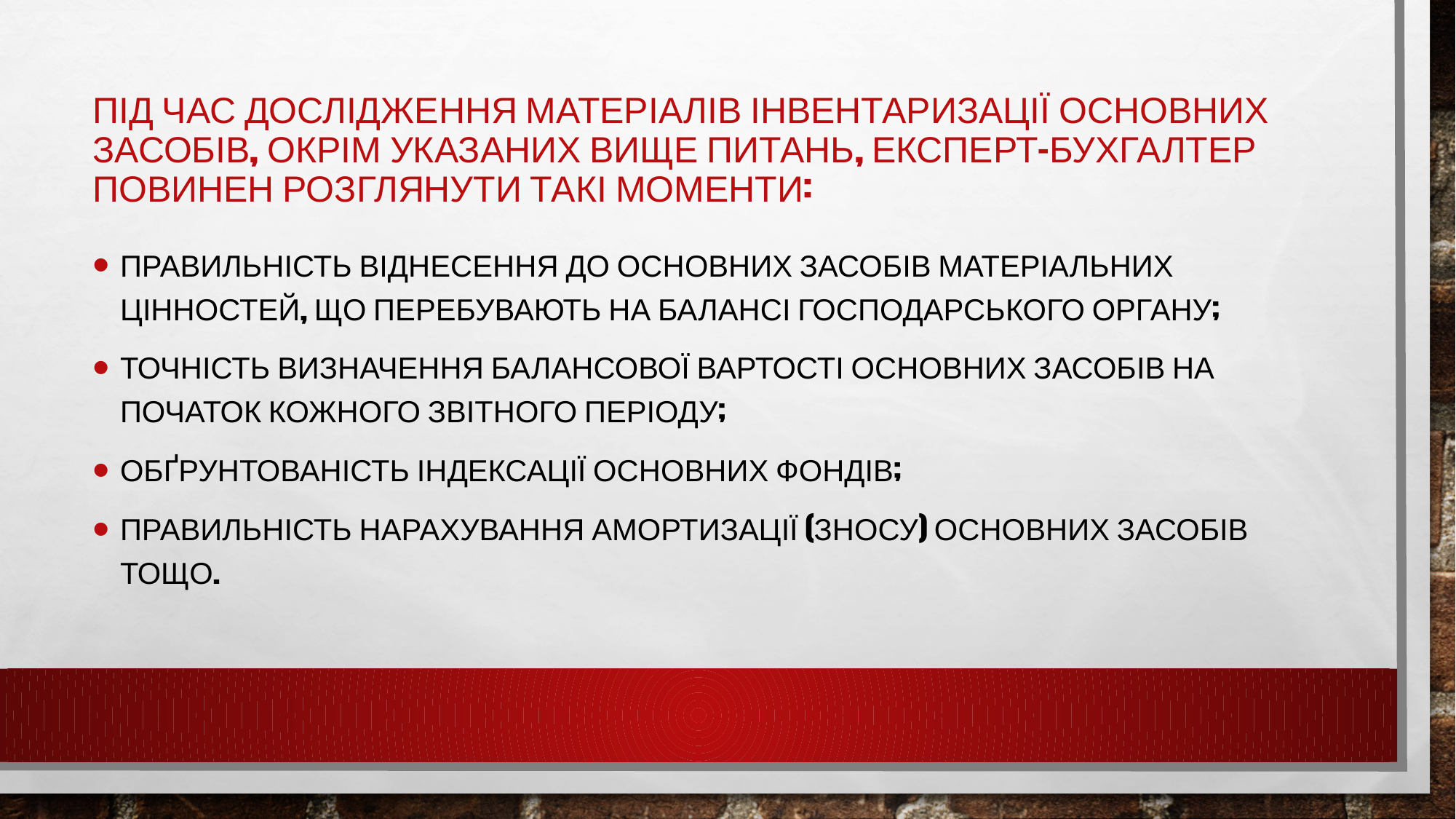

# Під час дослідження матеріалів інвентаризації основних засобів, окрім указаних вище питань, експерт-бухгалтер повинен розглянути такі моменти:
правильність віднесення до основних засобів матеріальних цінностей, що перебувають на балансі господарського органу;
точність визначення балансової вартості основних засобів на початок кожного звітного періоду;
обґрунтованість індексації основних фондів;
правильність нарахування амортизації (зносу) основних засобів тощо.